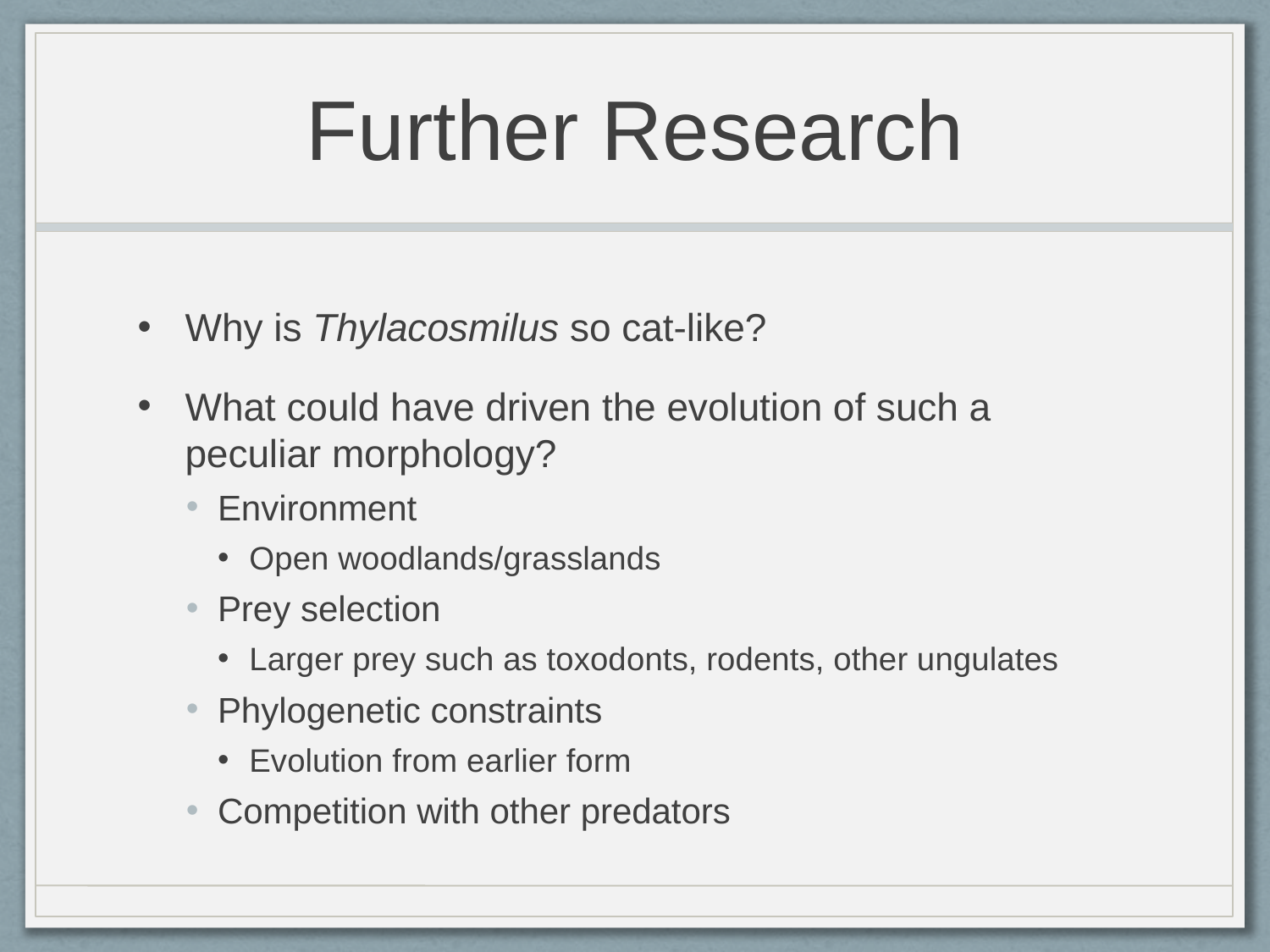

# Further Research
Why is Thylacosmilus so cat-like?
What could have driven the evolution of such a peculiar morphology?
Environment
Open woodlands/grasslands
Prey selection
Larger prey such as toxodonts, rodents, other ungulates
Phylogenetic constraints
Evolution from earlier form
Competition with other predators